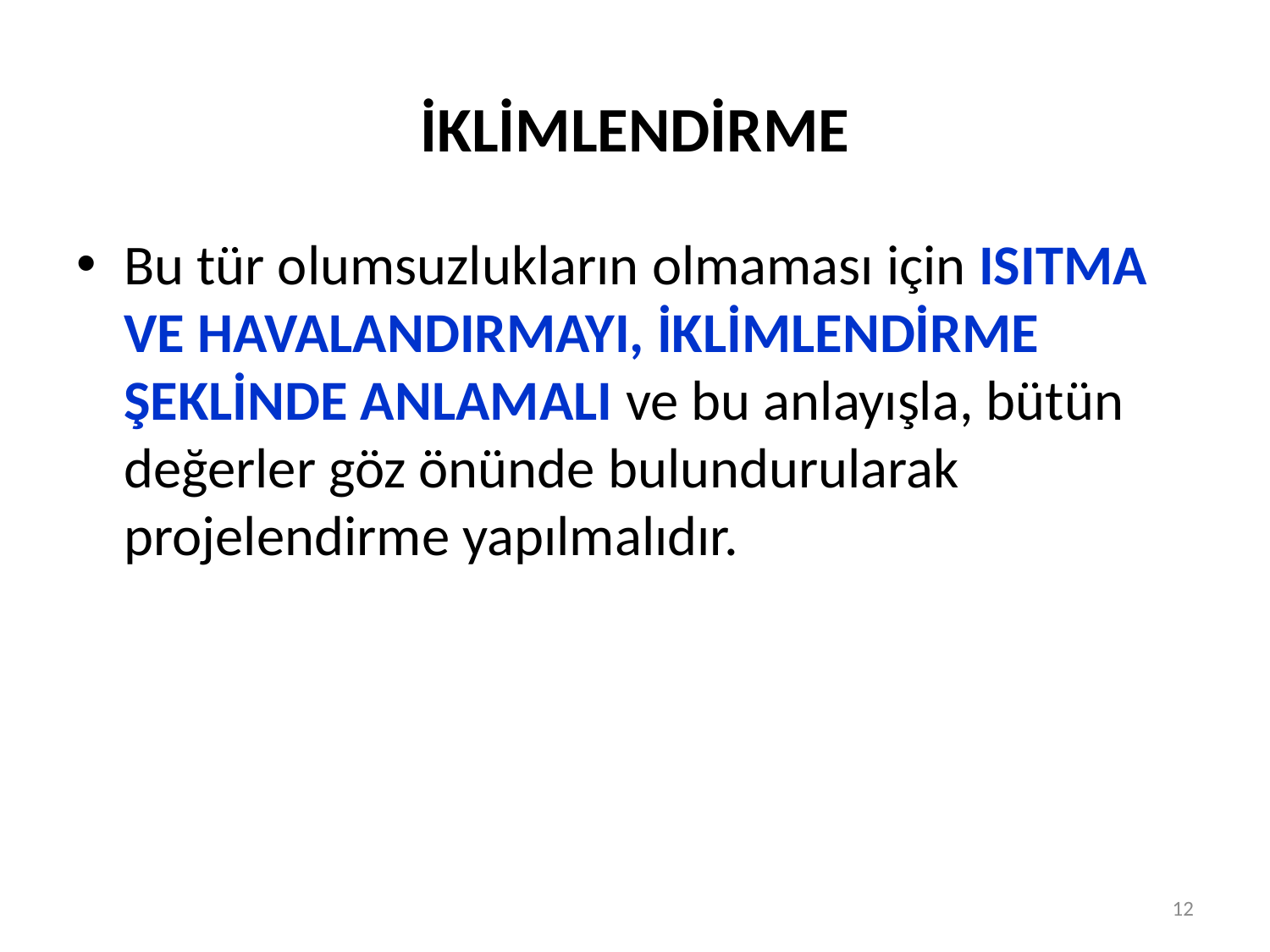

# İKLİMLENDİRME
Bu tür olumsuzlukların olmaması için ISITMA VE HAVALANDIRMAYI, İKLİMLENDİRME  ŞEKLİNDE ANLAMALI ve bu anlayışla, bütün değerler göz önünde bulundurularak projelendirme yapılmalıdır.
12